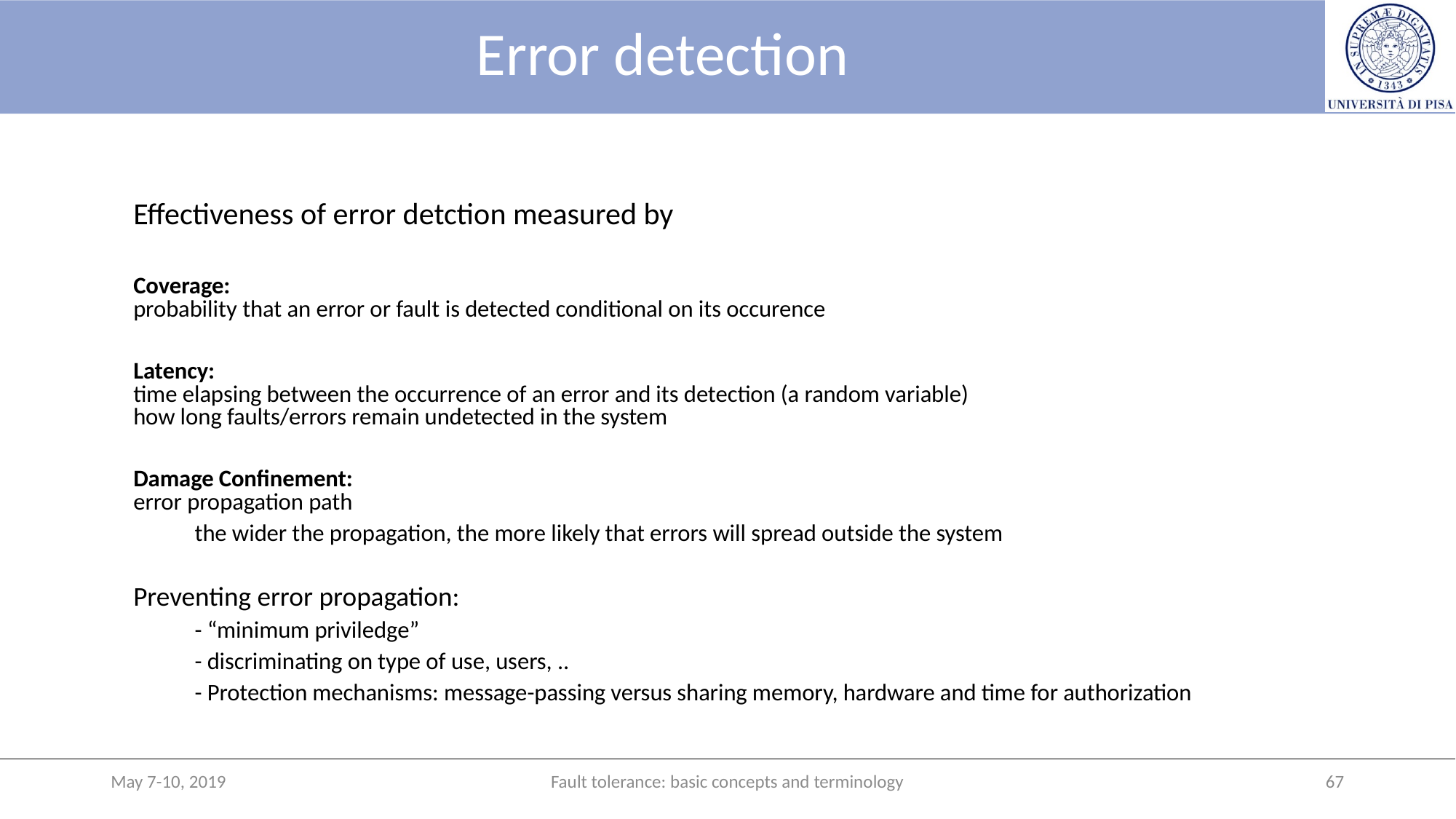

# Error detection
Effectiveness of error detction measured by
Coverage:
probability that an error or fault is detected conditional on its occurence

Latency:
time elapsing between the occurrence of an error and its detection (a random variable)
how long faults/errors remain undetected in the system

Damage Confinement:
error propagation path
	the wider the propagation, the more likely that errors will spread outside the system

Preventing error propagation:
	- “minimum priviledge”
	- discriminating on type of use, users, ..
	- Protection mechanisms: message-passing versus sharing memory, hardware and time for authorization

May 7-10, 2019
Fault tolerance: basic concepts and terminology
67